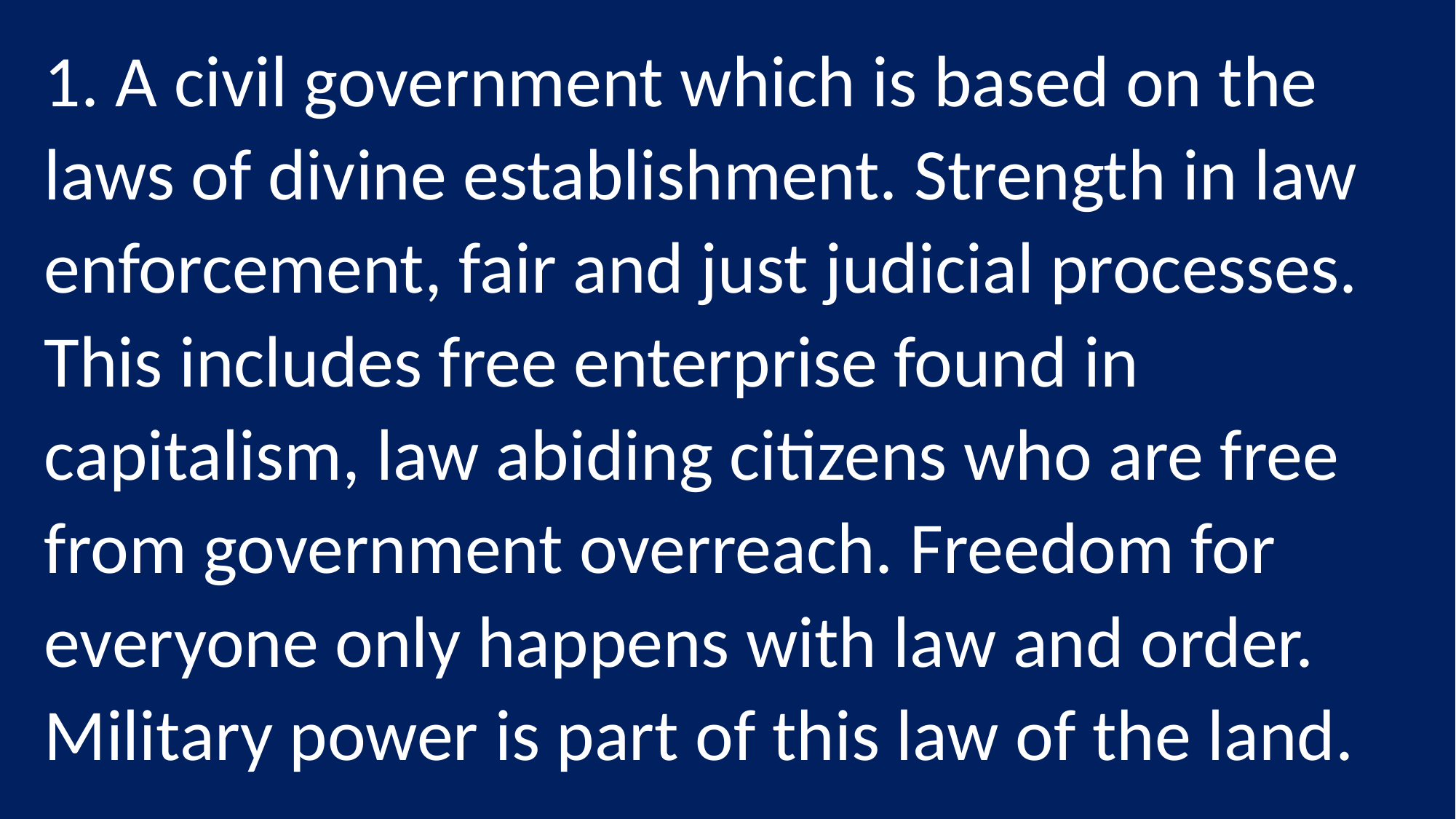

1. A civil government which is based on the laws of divine establishment. Strength in law enforcement, fair and just judicial processes. This includes free enterprise found in capitalism, law abiding citizens who are free from government overreach. Freedom for everyone only happens with law and order. Military power is part of this law of the land.